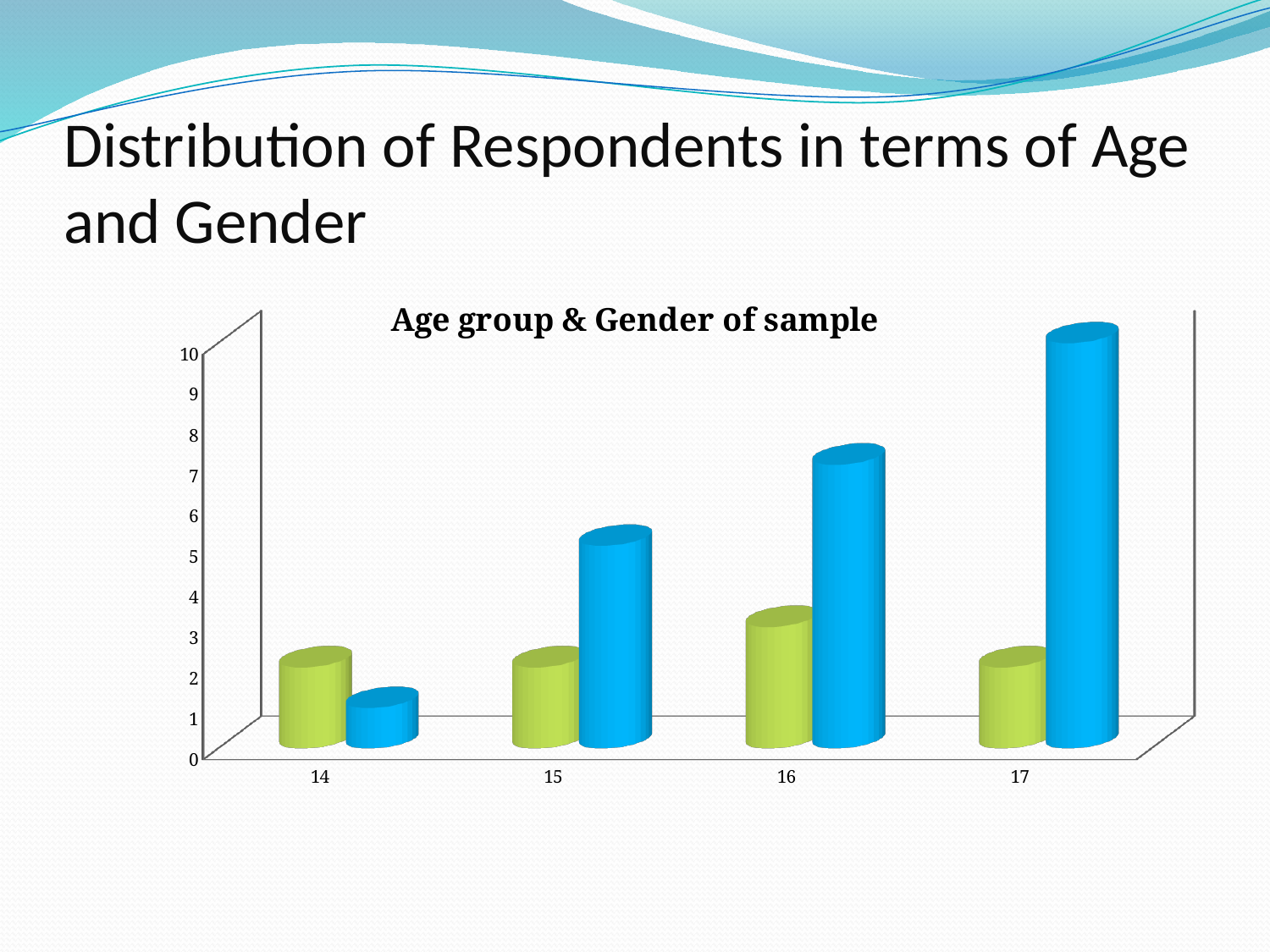

# Distribution of Respondents in terms of Age and Gender

[unsupported chart]